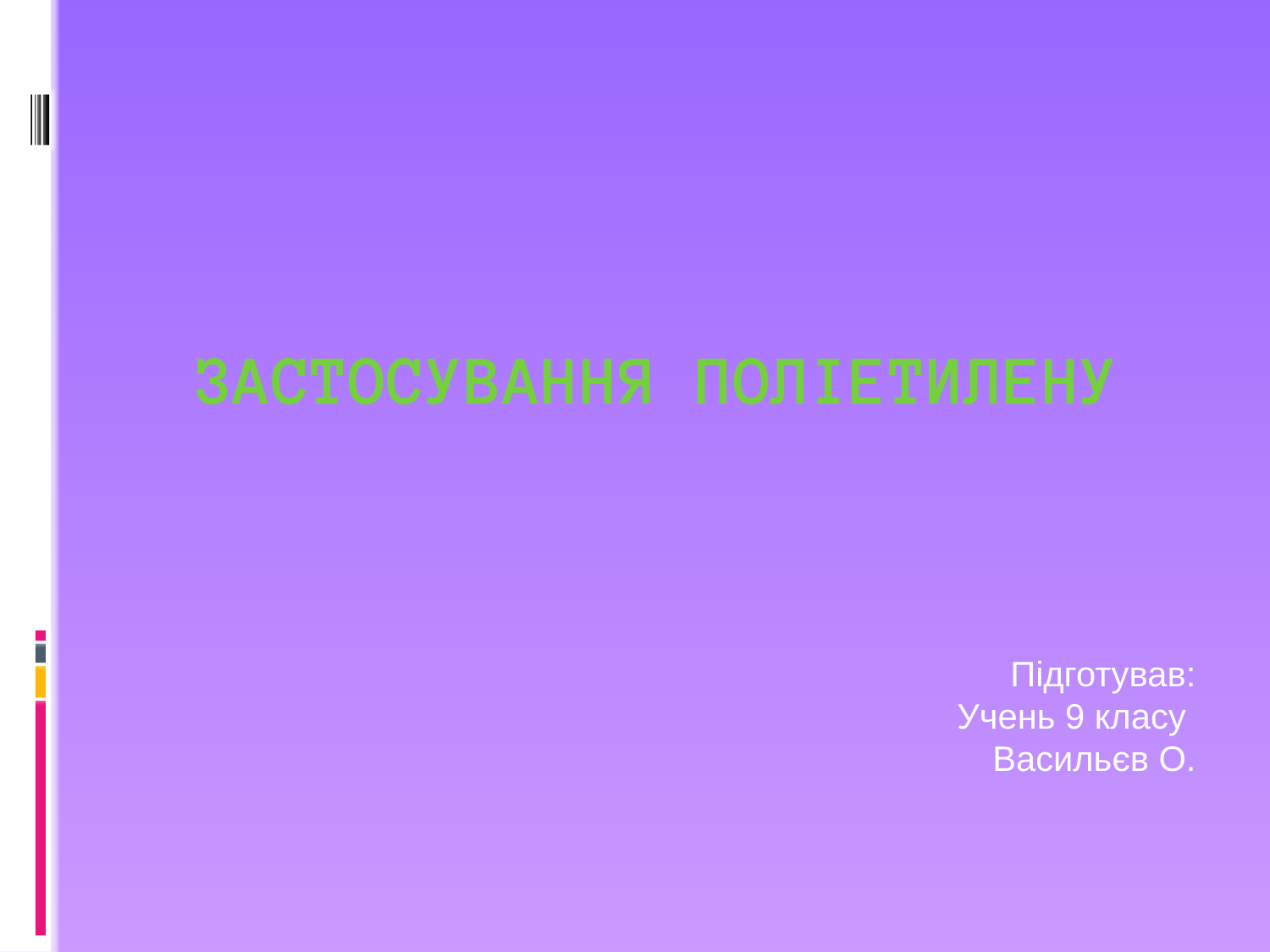

# Застосування поліетилену
Підготував:
Учень 9 класу
Васильєв О.